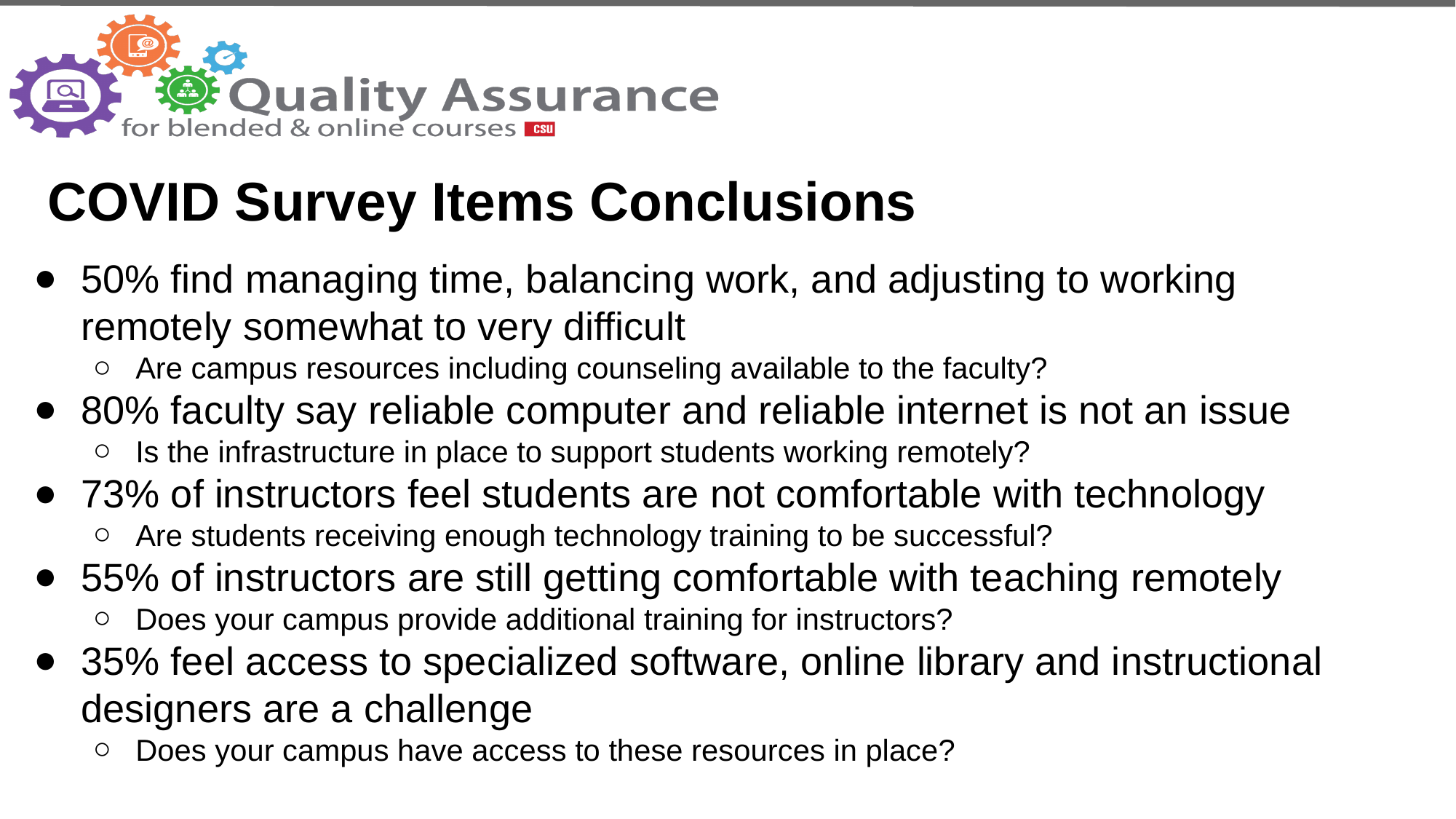

# COVID Survey Items Conclusions
50% find managing time, balancing work, and adjusting to working remotely somewhat to very difficult
Are campus resources including counseling available to the faculty?
80% faculty say reliable computer and reliable internet is not an issue
Is the infrastructure in place to support students working remotely?
73% of instructors feel students are not comfortable with technology
Are students receiving enough technology training to be successful?
55% of instructors are still getting comfortable with teaching remotely
Does your campus provide additional training for instructors?
35% feel access to specialized software, online library and instructional designers are a challenge
Does your campus have access to these resources in place?